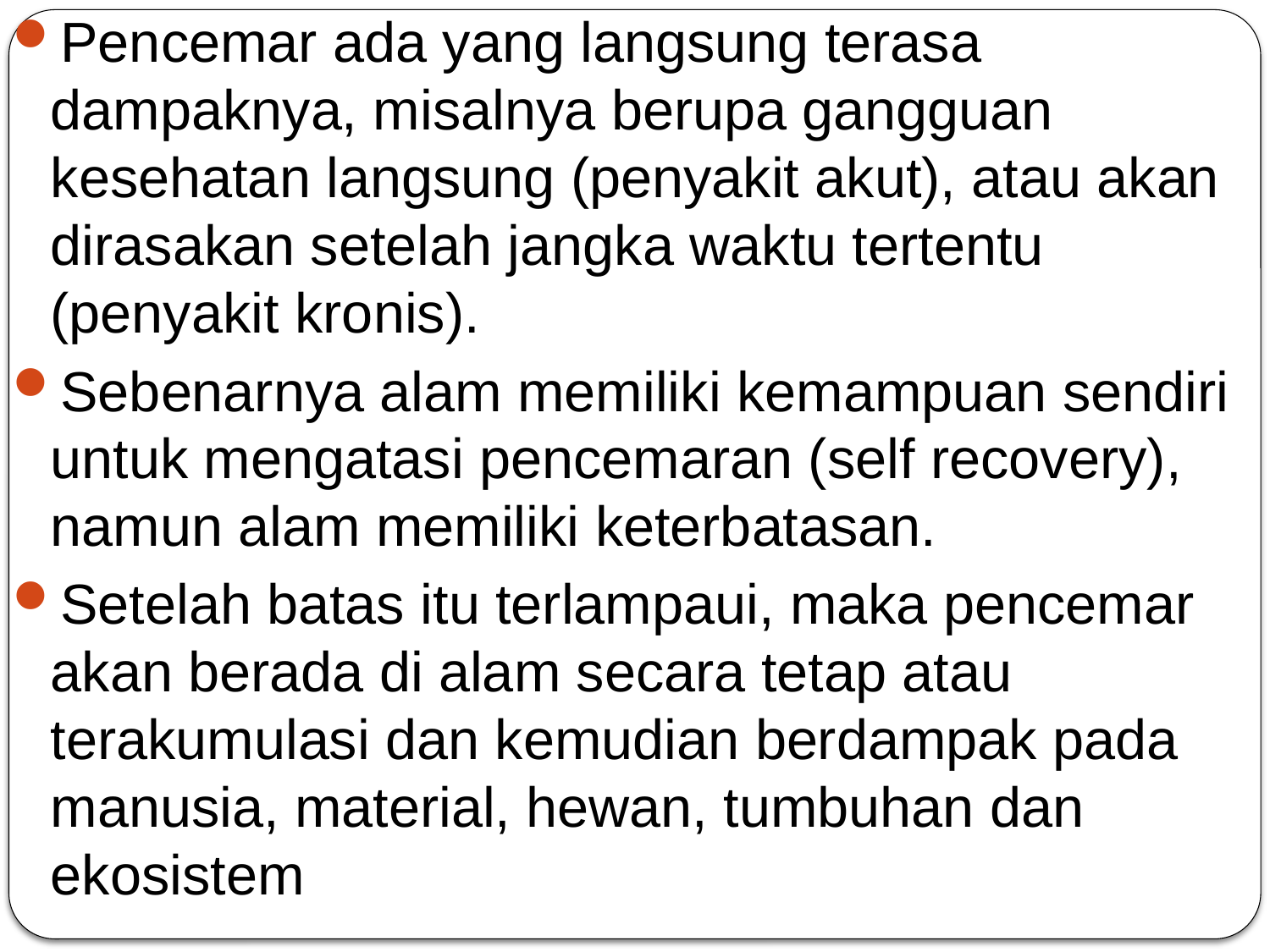

Pencemar ada yang langsung terasa dampaknya, misalnya berupa gangguan kesehatan langsung (penyakit akut), atau akan dirasakan setelah jangka waktu tertentu (penyakit kronis).
Sebenarnya alam memiliki kemampuan sendiri untuk mengatasi pencemaran (self recovery), namun alam memiliki keterbatasan.
Setelah batas itu terlampaui, maka pencemar akan berada di alam secara tetap atau terakumulasi dan kemudian berdampak pada manusia, material, hewan, tumbuhan dan ekosistem